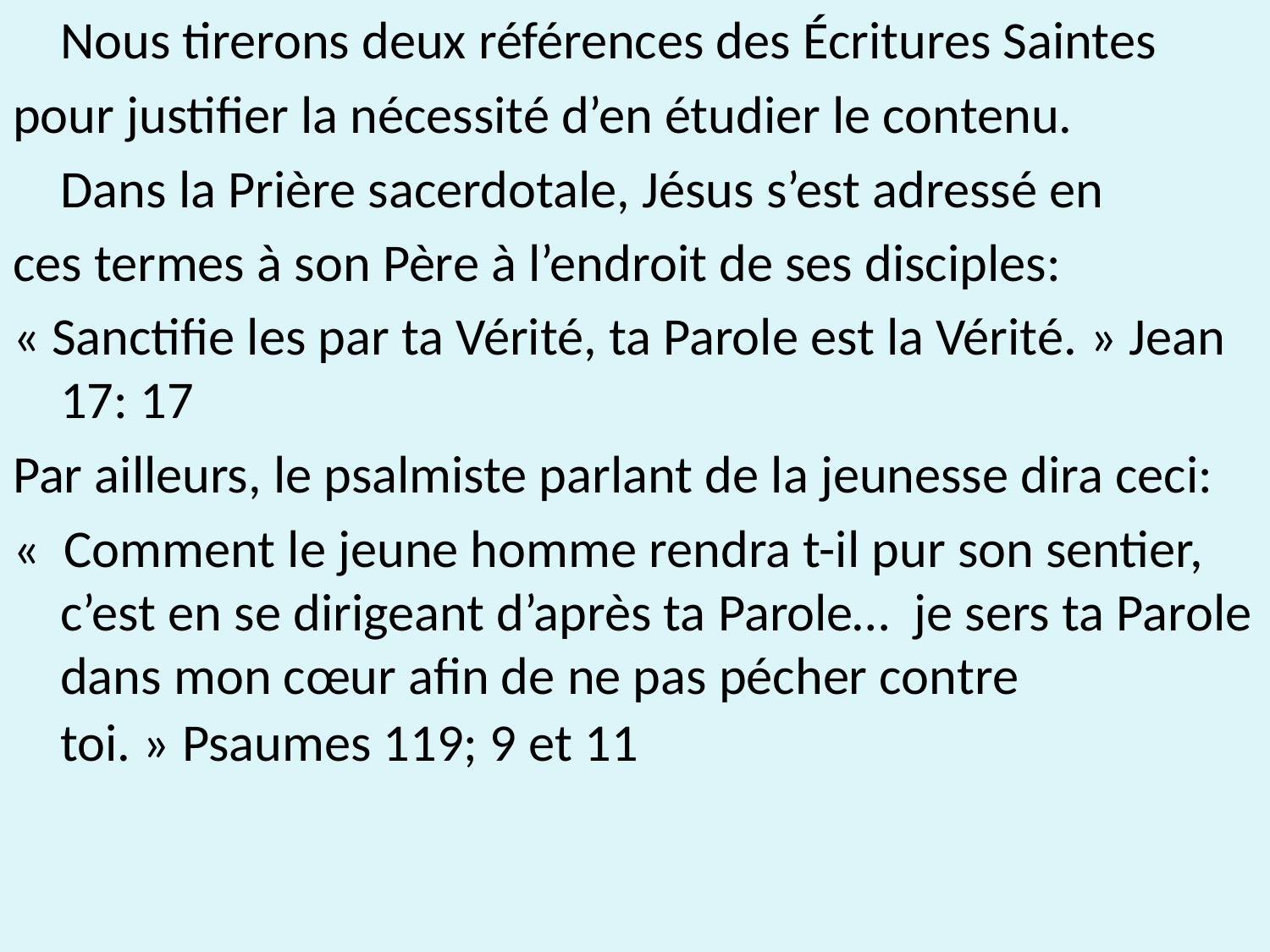

Nous tirerons deux références des Écritures Saintes
pour justifier la nécessité d’en étudier le contenu.
	Dans la Prière sacerdotale, Jésus s’est adressé en
ces termes à son Père à l’endroit de ses disciples:
« Sanctifie les par ta Vérité, ta Parole est la Vérité. » Jean 17: 17
Par ailleurs, le psalmiste parlant de la jeunesse dira ceci:
«  Comment le jeune homme rendra t-il pur son sentier, c’est en se dirigeant d’après ta Parole…  je sers ta Parole dans mon cœur afin de ne pas pécher contre toi. » Psaumes 119; 9 et 11